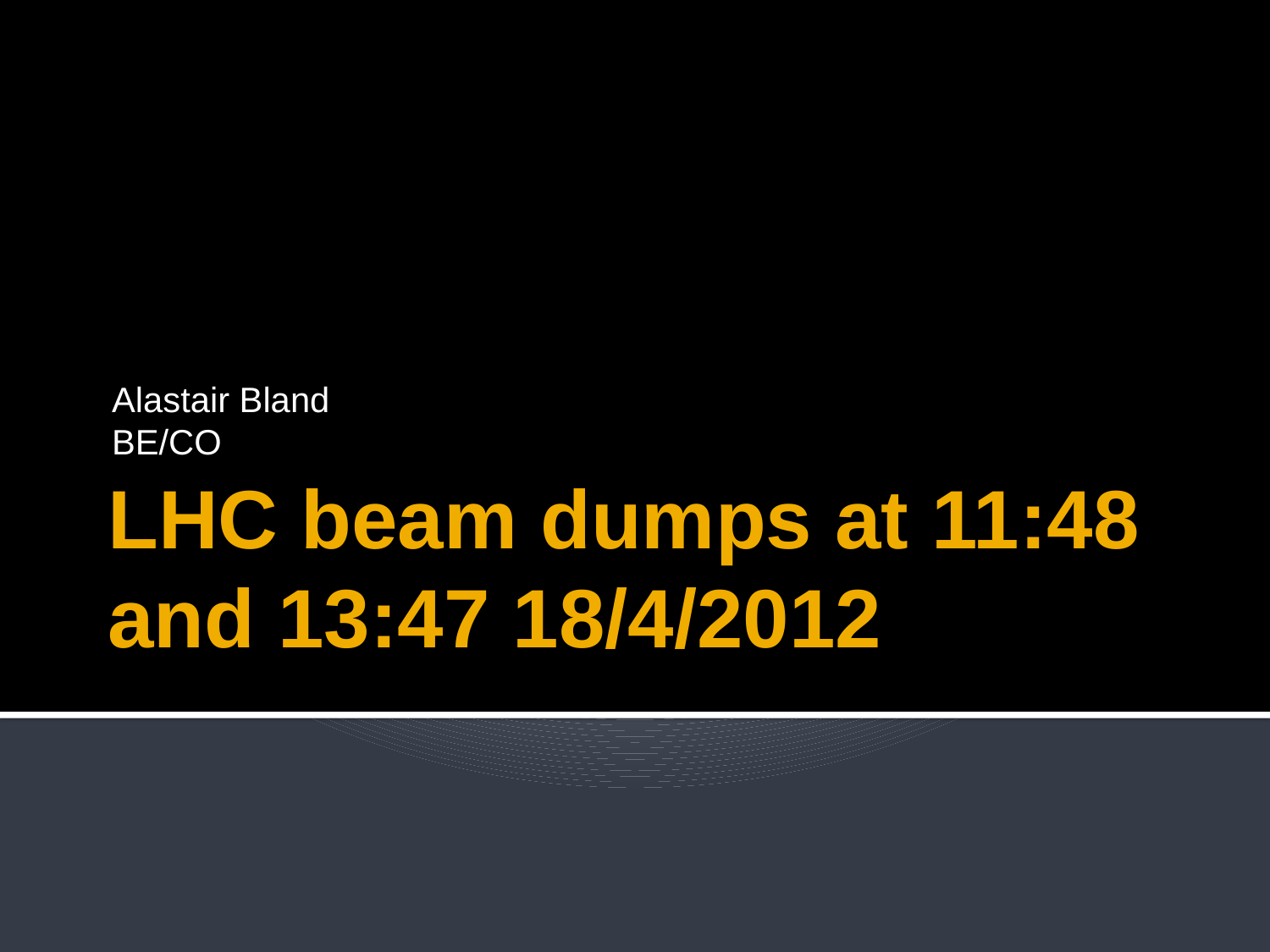

Alastair Bland
BE/CO
# LHC beam dumps at 11:48 and 13:47 18/4/2012